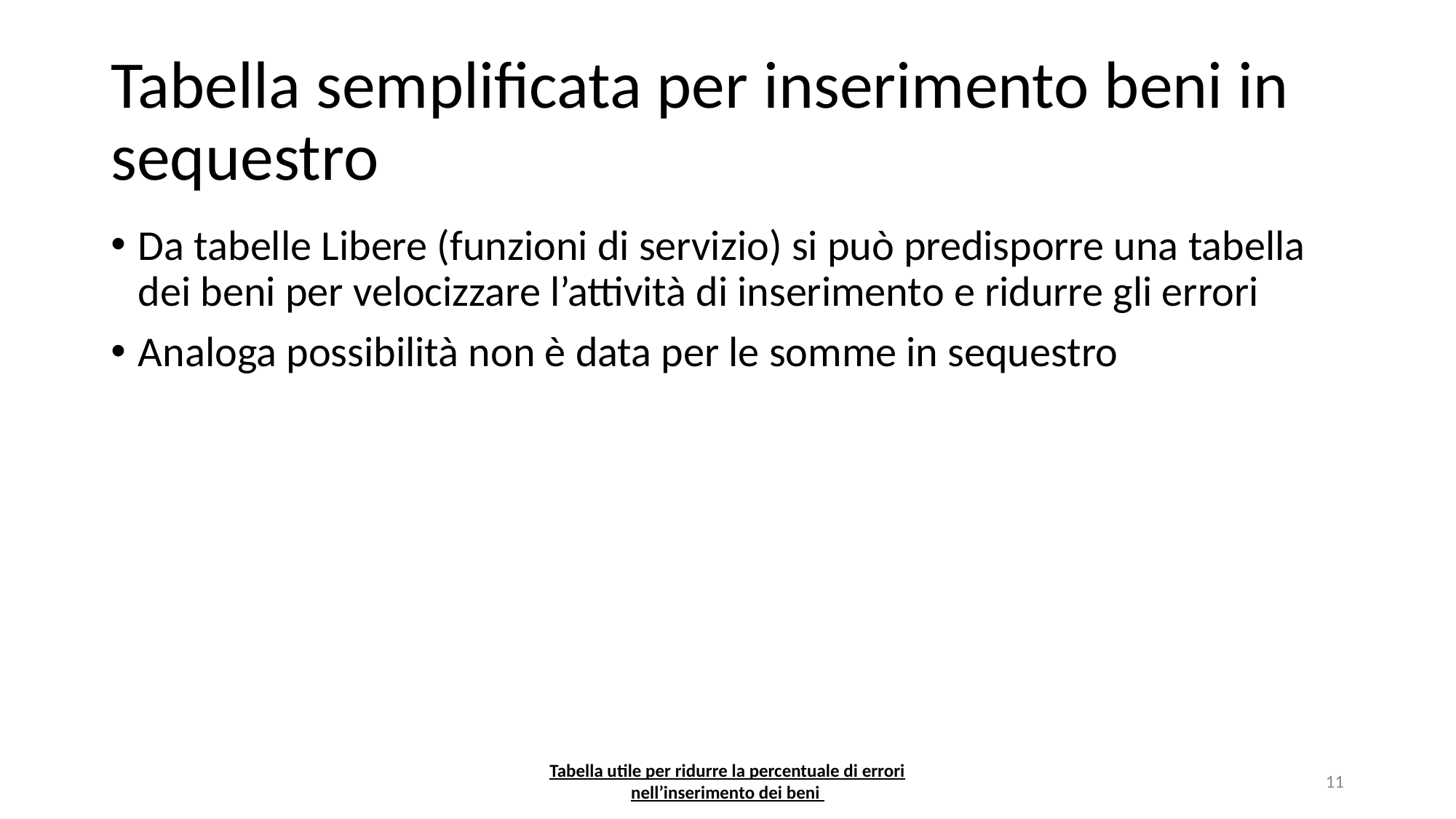

# Tabella semplificata per inserimento beni in sequestro
Da tabelle Libere (funzioni di servizio) si può predisporre una tabella dei beni per velocizzare l’attività di inserimento e ridurre gli errori
Analoga possibilità non è data per le somme in sequestro

Tabella utile per ridurre la percentuale di errori nell’inserimento dei beni
11